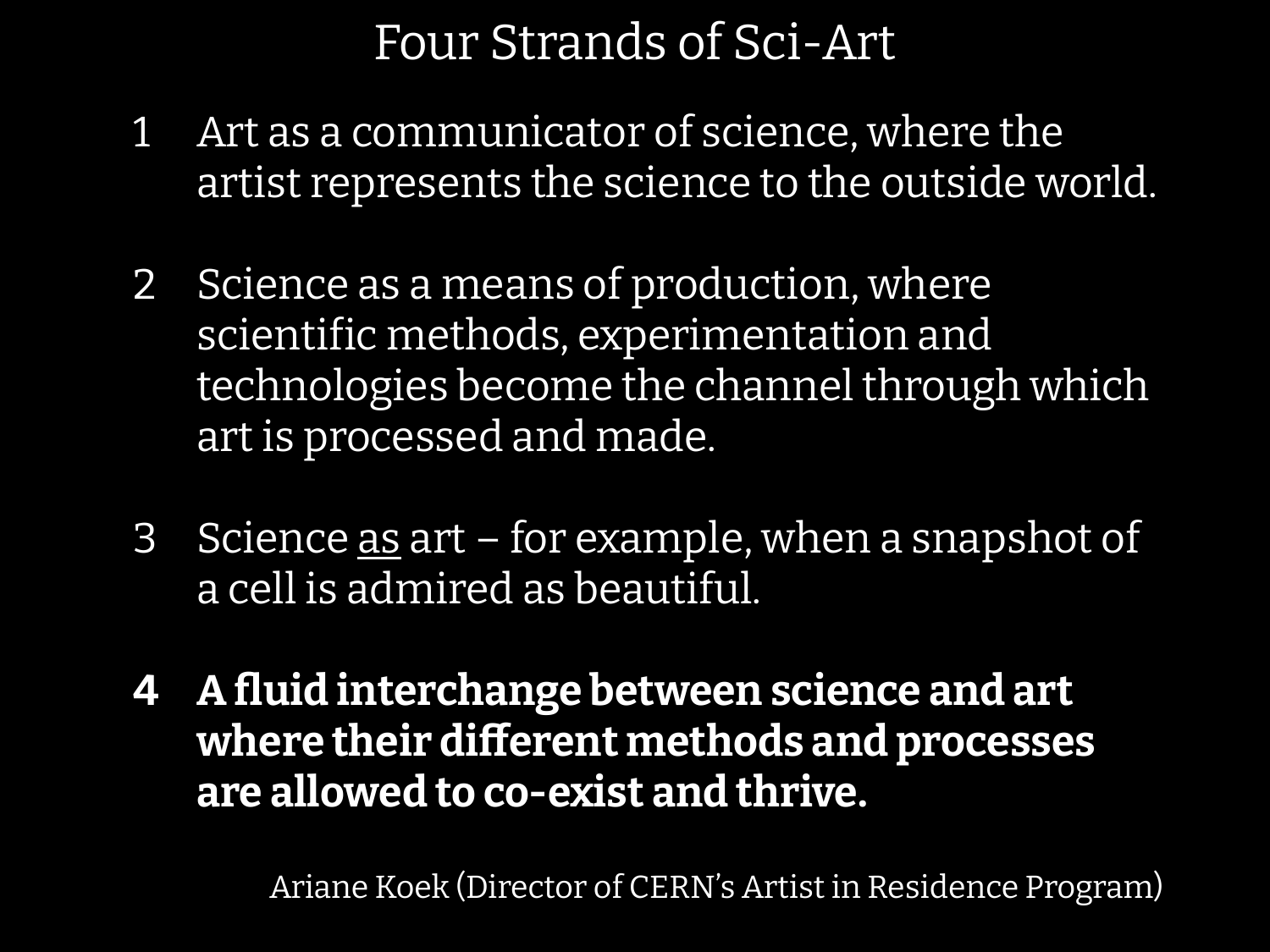

Four Strands of Sci-Art
#
Art as a communicator of science, where the artist represents the science to the outside world.

Science as a means of production, where scientific methods, experimentation and technologies become the channel through which art is processed and made.

Science as art – for example, when a snapshot of a cell is admired as beautiful.

A fluid interchange between science and art where their different methods and processes are allowed to co-exist and thrive.

Ariane Koek (Director of CERN’s Artist in Residence Program)